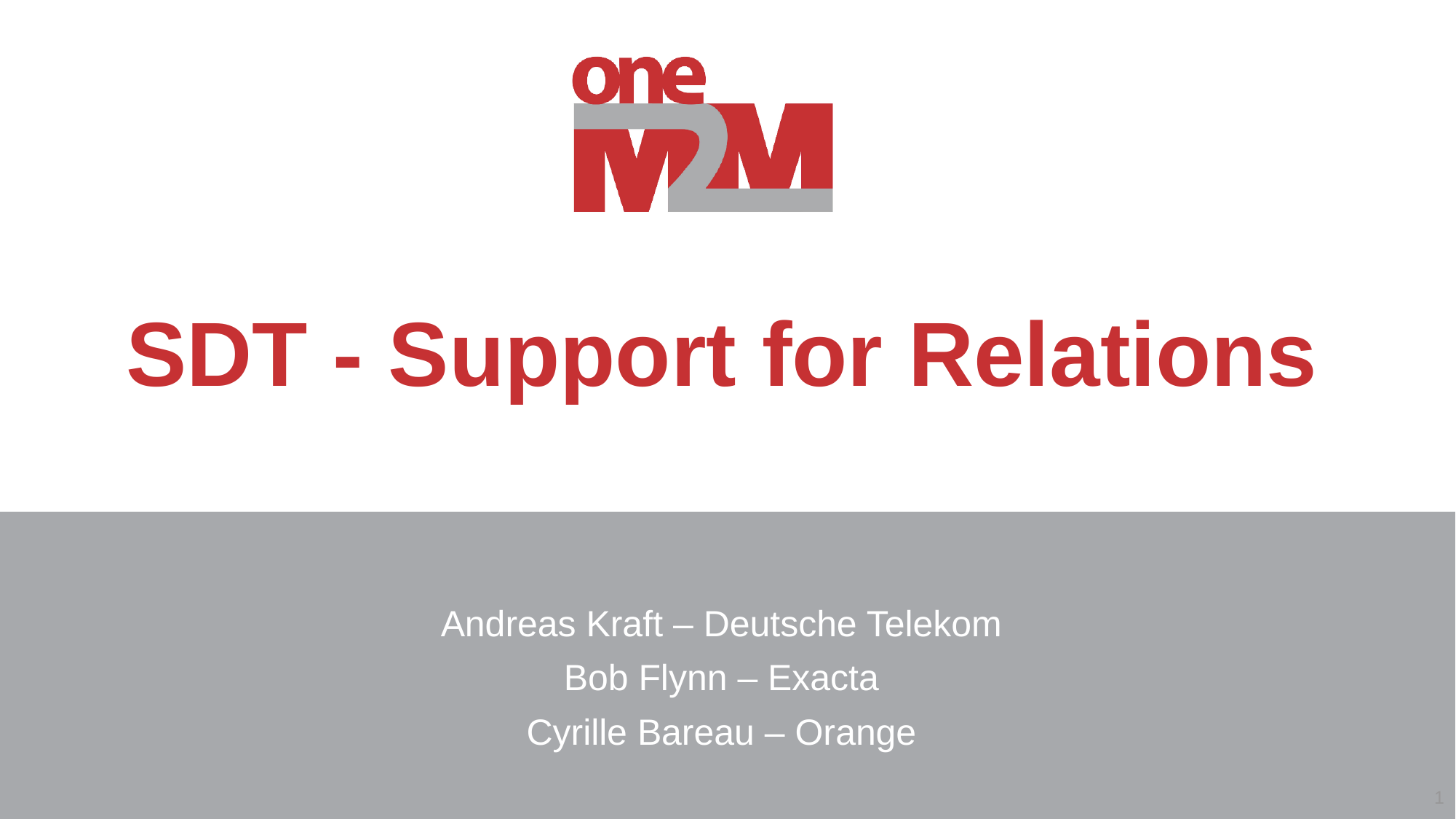

# SDT - Support for Relations
Andreas Kraft – Deutsche Telekom
Bob Flynn – Exacta
Cyrille Bareau – Orange
1